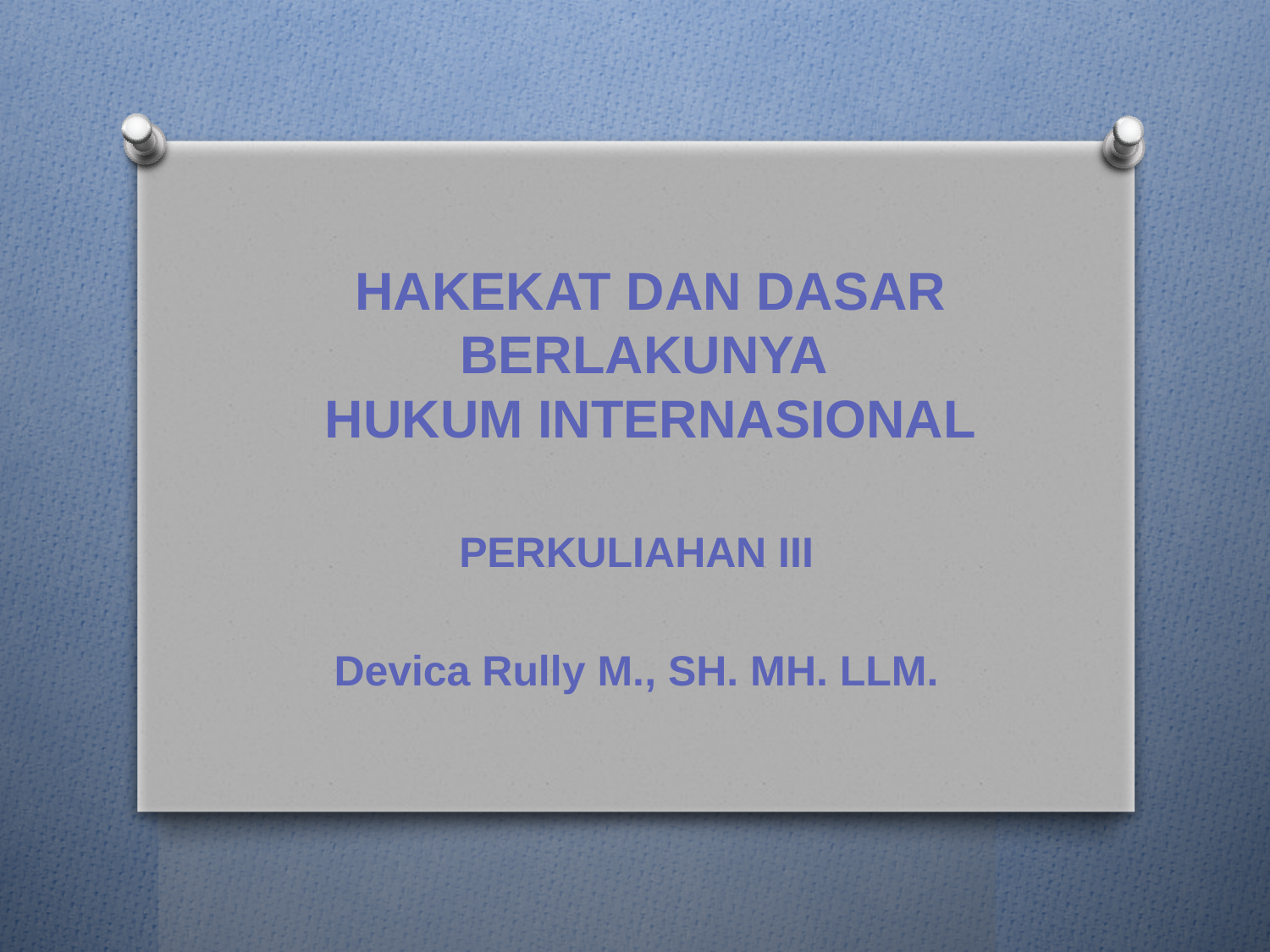

# HAKEKAT DAN DASAR BERLAKUNYA HUKUM INTERNASIONAL
PERKULIAHAN III

Devica Rully M., SH. MH. LLM.